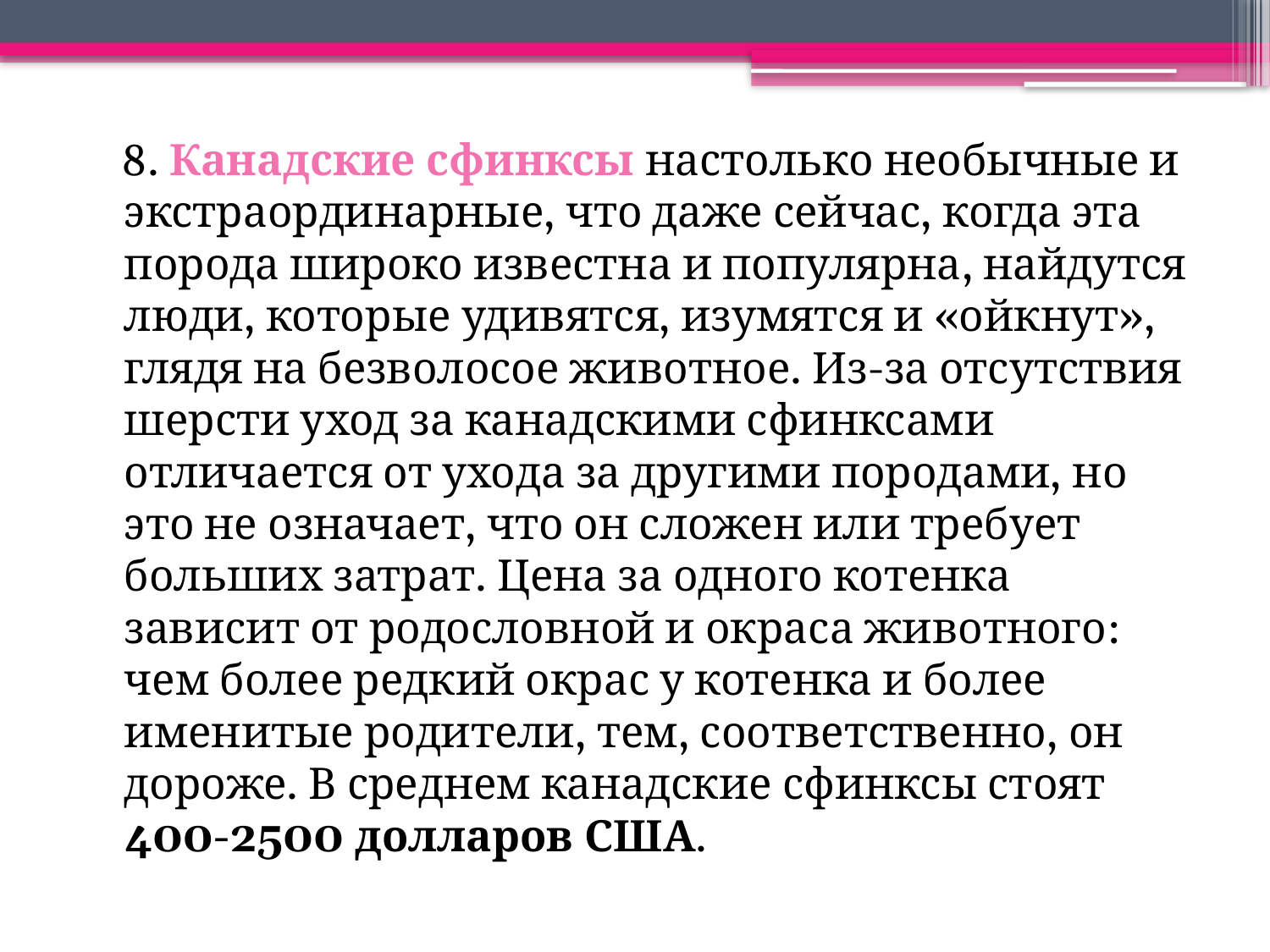

8. Канадские сфинксы настолько необычные и экстраординарные, что даже сейчас, когда эта порода широко известна и популярна, найдутся люди, которые удивятся, изумятся и «ойкнут», глядя на безволосое животное. Из-за отсутствия шерсти уход за канадскими сфинксами отличается от ухода за другими породами, но это не означает, что он сложен или требует больших затрат. Цена за одного котенка зависит от родословной и окраса животного: чем более редкий окрас у котенка и более именитые родители, тем, соответственно, он дороже. В среднем канадские сфинксы стоят 400-2500 долларов США.